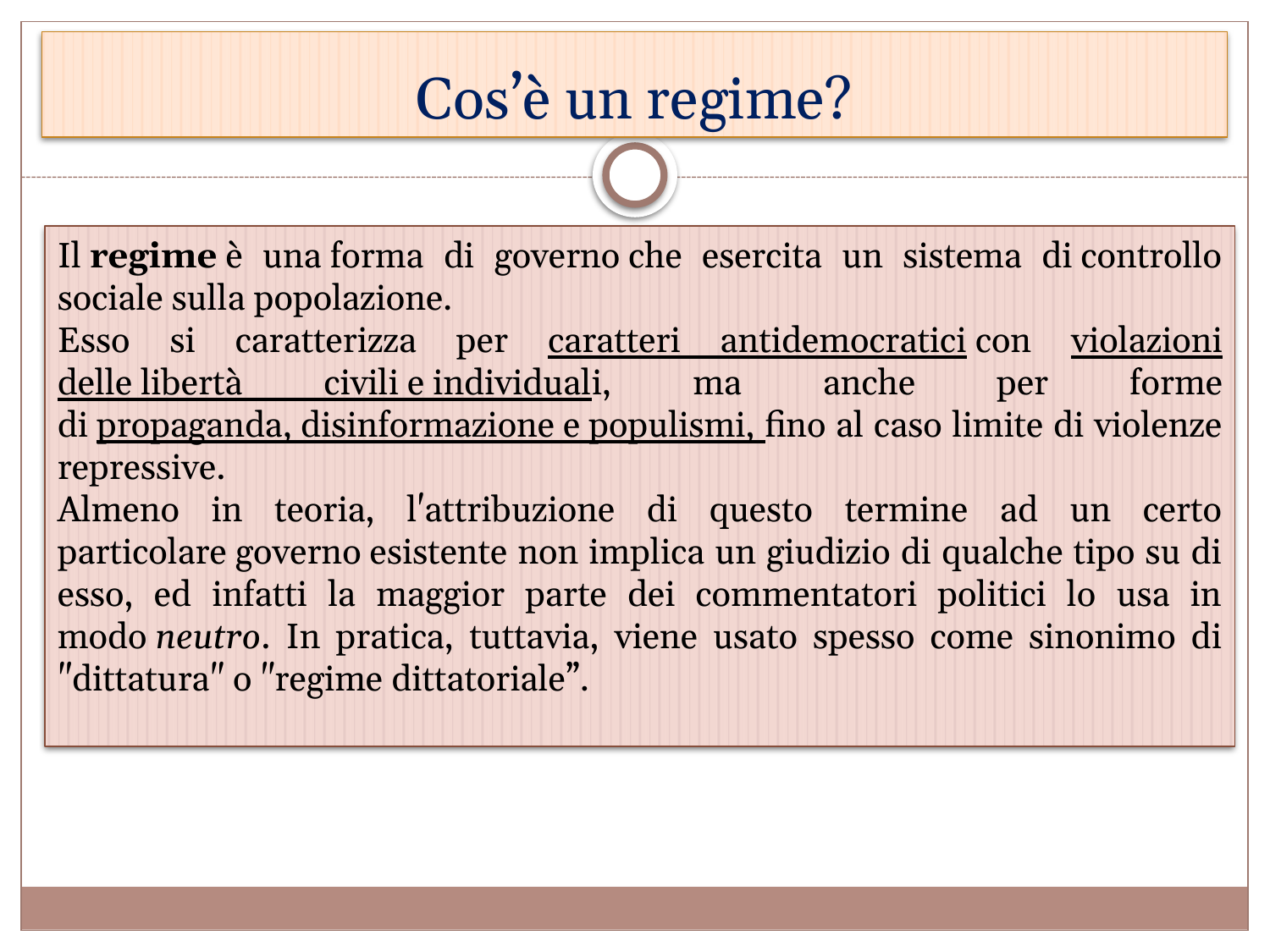

# Cos’è un regime?
Il regime è una forma di governo che esercita un sistema di controllo sociale sulla popolazione.
Esso si caratterizza per caratteri antidemocratici con violazioni delle libertà civili e individuali, ma anche per forme di propaganda, disinformazione e populismi, fino al caso limite di violenze repressive.
Almeno in teoria, l'attribuzione di questo termine ad un certo particolare governo esistente non implica un giudizio di qualche tipo su di esso, ed infatti la maggior parte dei commentatori politici lo usa in modo neutro. In pratica, tuttavia, viene usato spesso come sinonimo di "dittatura" o "regime dittatoriale”.